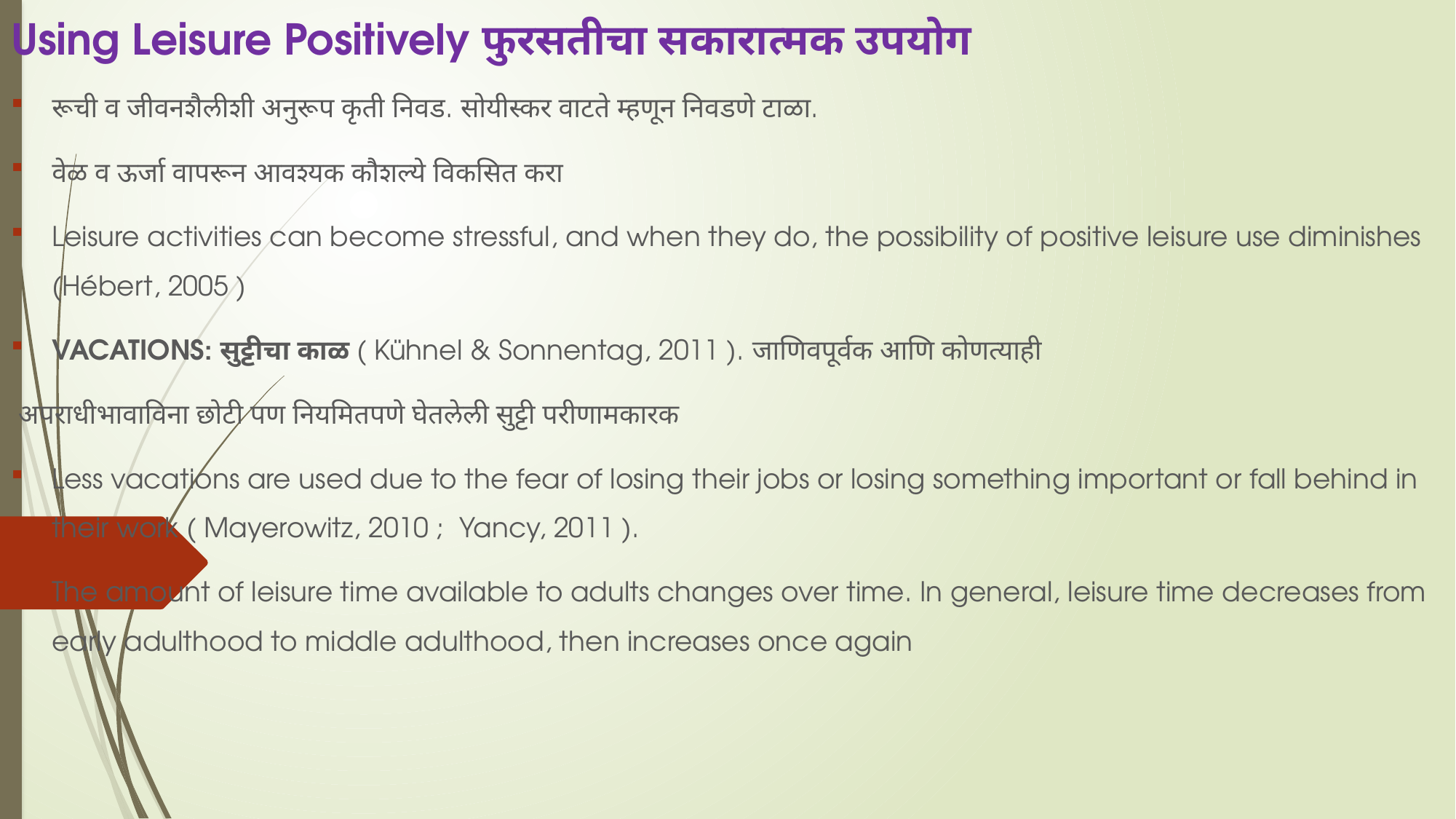

# Using Leisure Positively फुरसतीचा सकारात्मक उपयोग
रूची व जीवनशैलीशी अनुरूप कृती निवड. सोयीस्कर वाटते म्हणून निवडणे टाळा.
वेळ व ऊर्जा वापरून आवश्यक कौशल्ये विकसित करा
Leisure activities can become stressful, and when they do, the possibility of positive leisure use diminishes (Hébert, 2005 )
VACATIONS: सुट्टीचा काळ ( Kühnel & Sonnentag, 2011 ). जाणिवपूर्वक आणि कोणत्याही
 अपराधीभावाविना छोटी पण नियमितपणे घेतलेली सुट्टी परीणामकारक
Less vacations are used due to the fear of losing their jobs or losing something important or fall behind in their work ( Mayerowitz, 2010 ;  Yancy, 2011 ).
The amount of leisure time available to adults changes over time. In general, leisure time decreases from early adulthood to middle adulthood, then increases once again